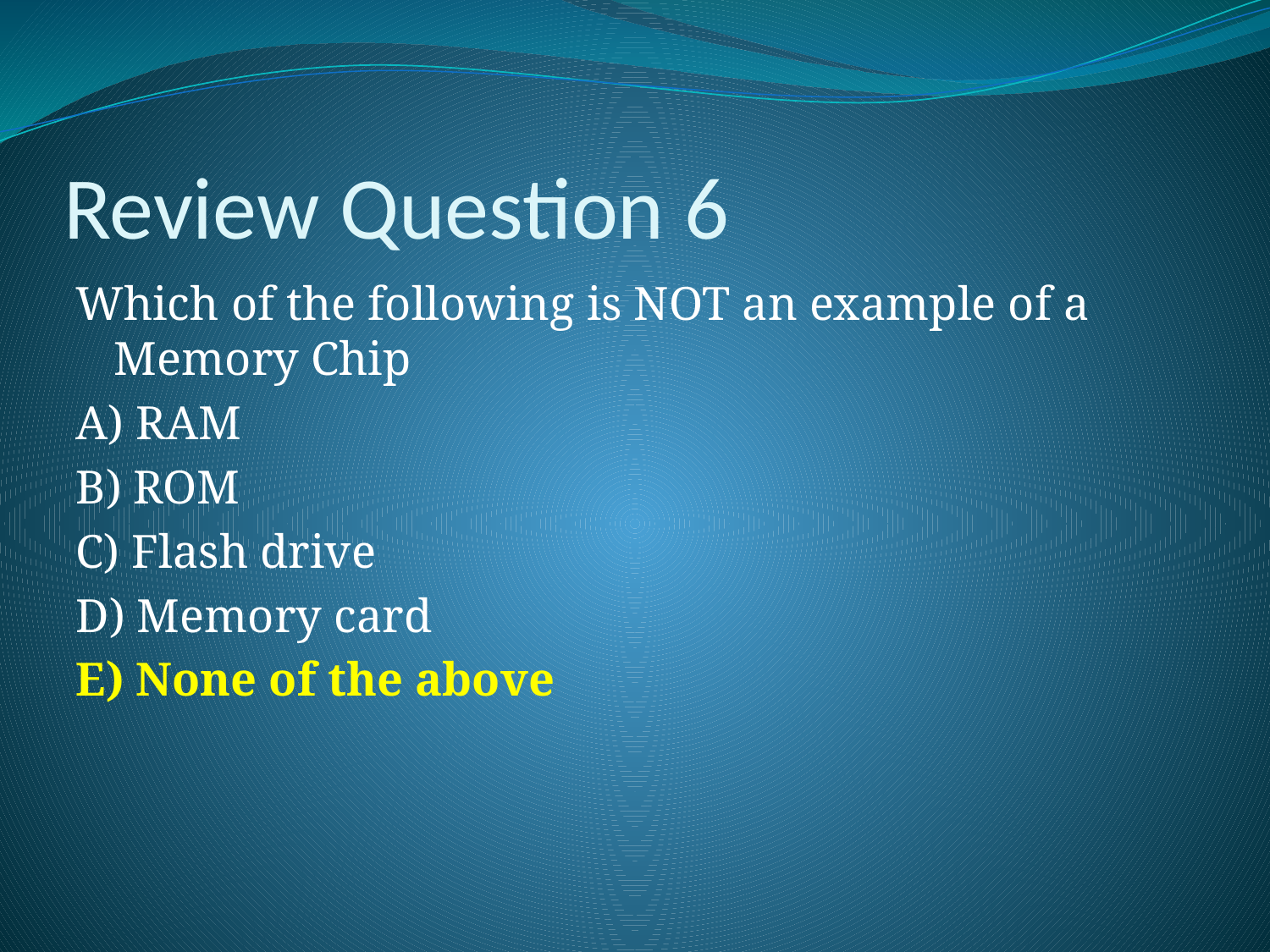

# Review Question 6
Which of the following is NOT an example of a Memory Chip
A) RAM
B) ROM
C) Flash drive
D) Memory card
E) None of the above